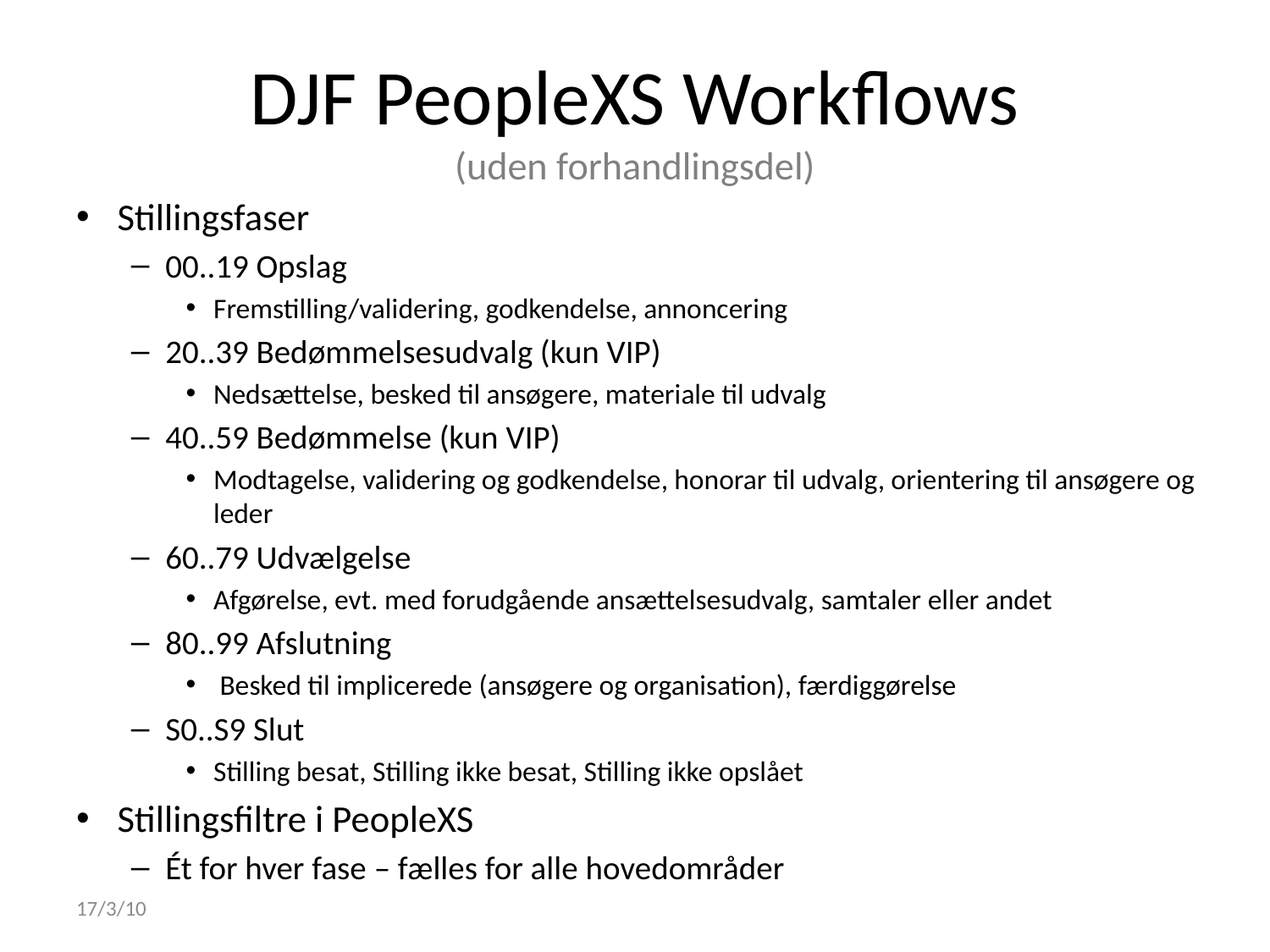

# DJF PeopleXS Workflows (uden forhandlingsdel)
Stillingsfaser
00..19 Opslag
Fremstilling/validering, godkendelse, annoncering
20..39 Bedømmelsesudvalg (kun VIP)
Nedsættelse, besked til ansøgere, materiale til udvalg
40..59 Bedømmelse (kun VIP)
Modtagelse, validering og godkendelse, honorar til udvalg, orientering til ansøgere og leder
60..79 Udvælgelse
Afgørelse, evt. med forudgående ansættelsesudvalg, samtaler eller andet
80..99 Afslutning
 Besked til implicerede (ansøgere og organisation), færdiggørelse
S0..S9 Slut
Stilling besat, Stilling ikke besat, Stilling ikke opslået
Stillingsfiltre i PeopleXS
Ét for hver fase – fælles for alle hovedområder
17/3/10